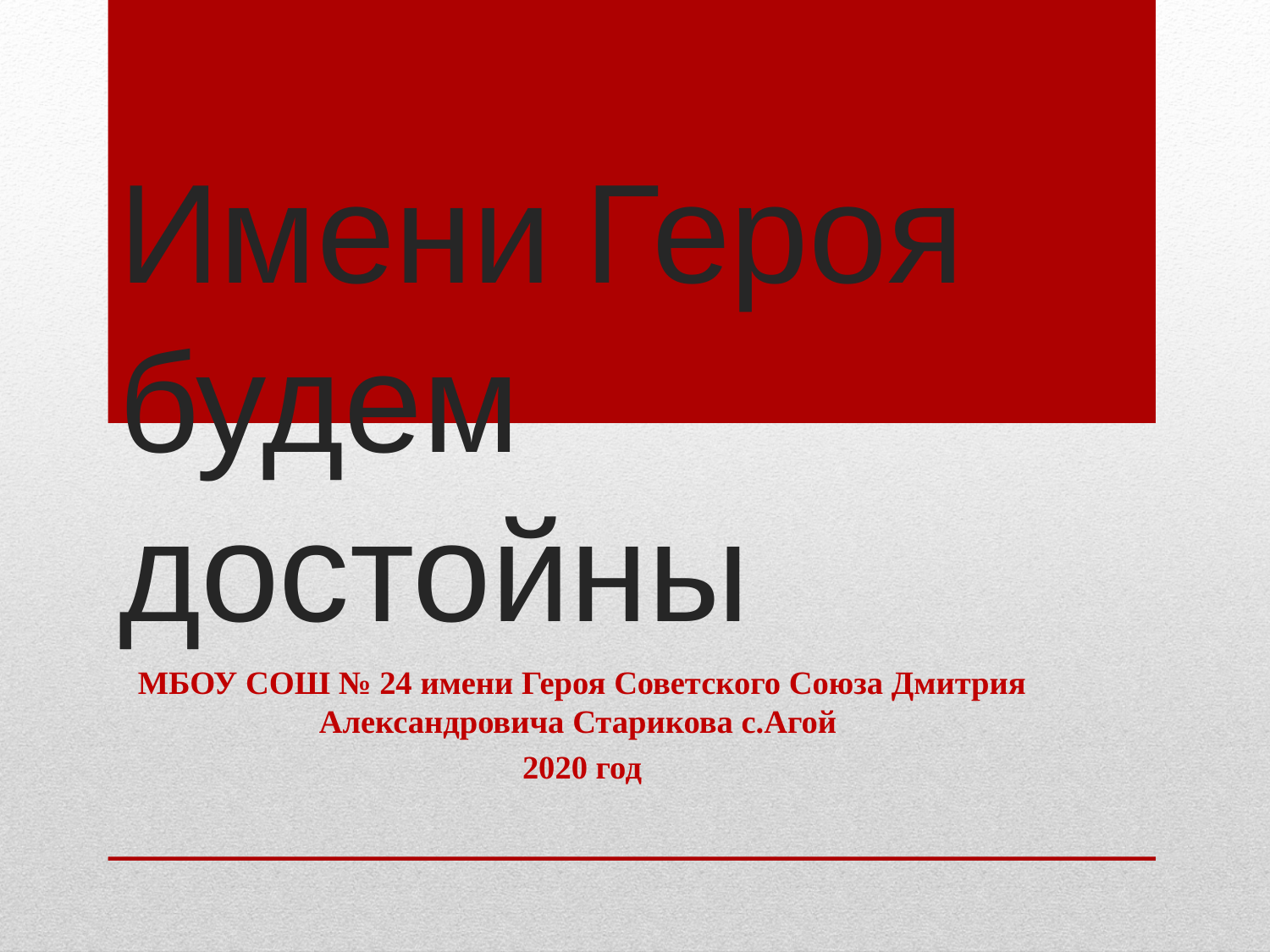

# Имени Героя будем достойны
МБОУ СОШ № 24 имени Героя Советского Союза Дмитрия Александровича Старикова с.Агой
2020 год